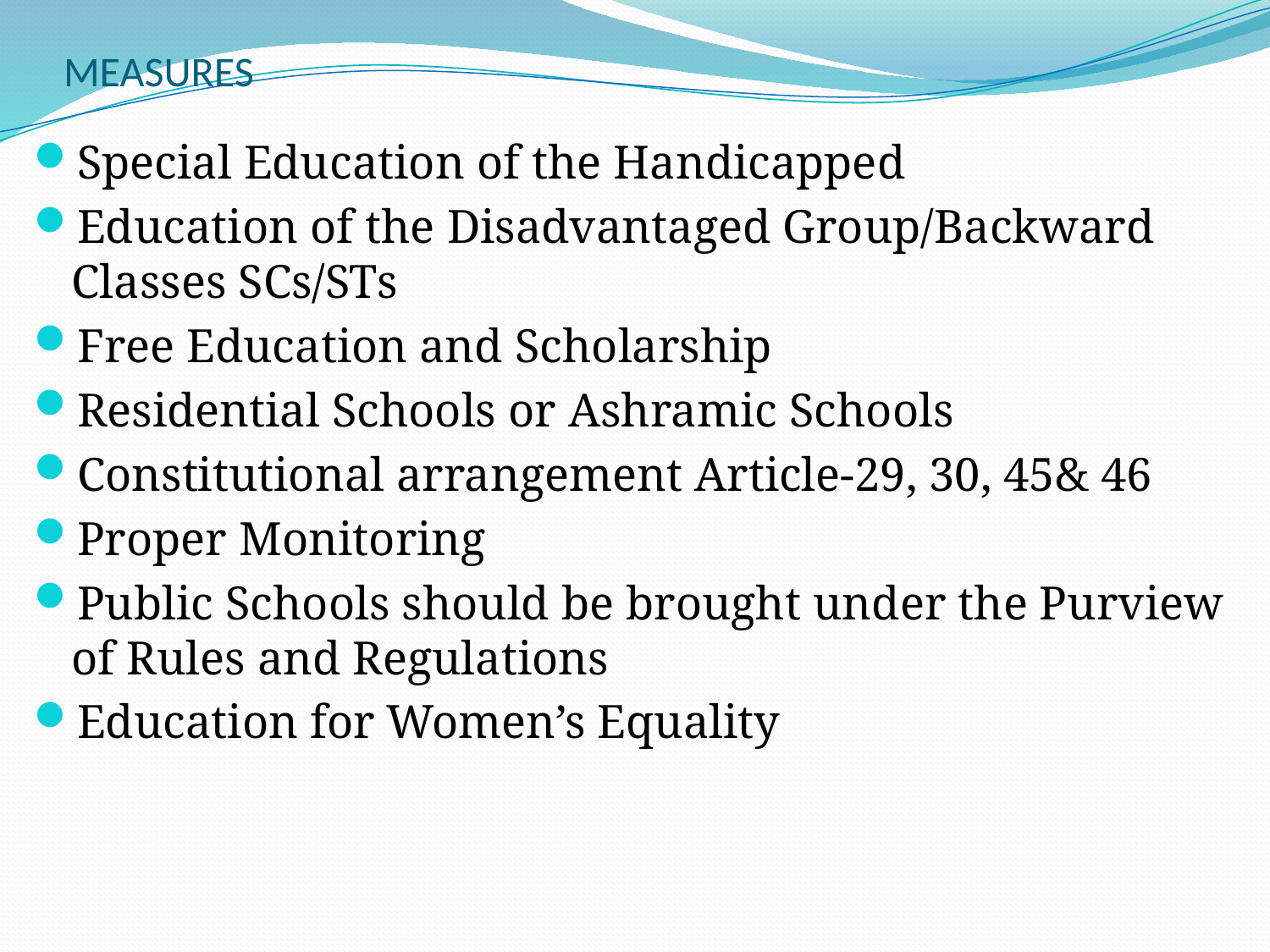

# MEASURES
Special Education of the Handicapped
Education of the Disadvantaged Group/Backward Classes SCs/STs
Free Education and Scholarship
Residential Schools or Ashramic Schools
Constitutional arrangement Article-29, 30, 45& 46
Proper Monitoring
Public Schools should be brought under the Purview of Rules and Regulations
Education for Women’s Equality